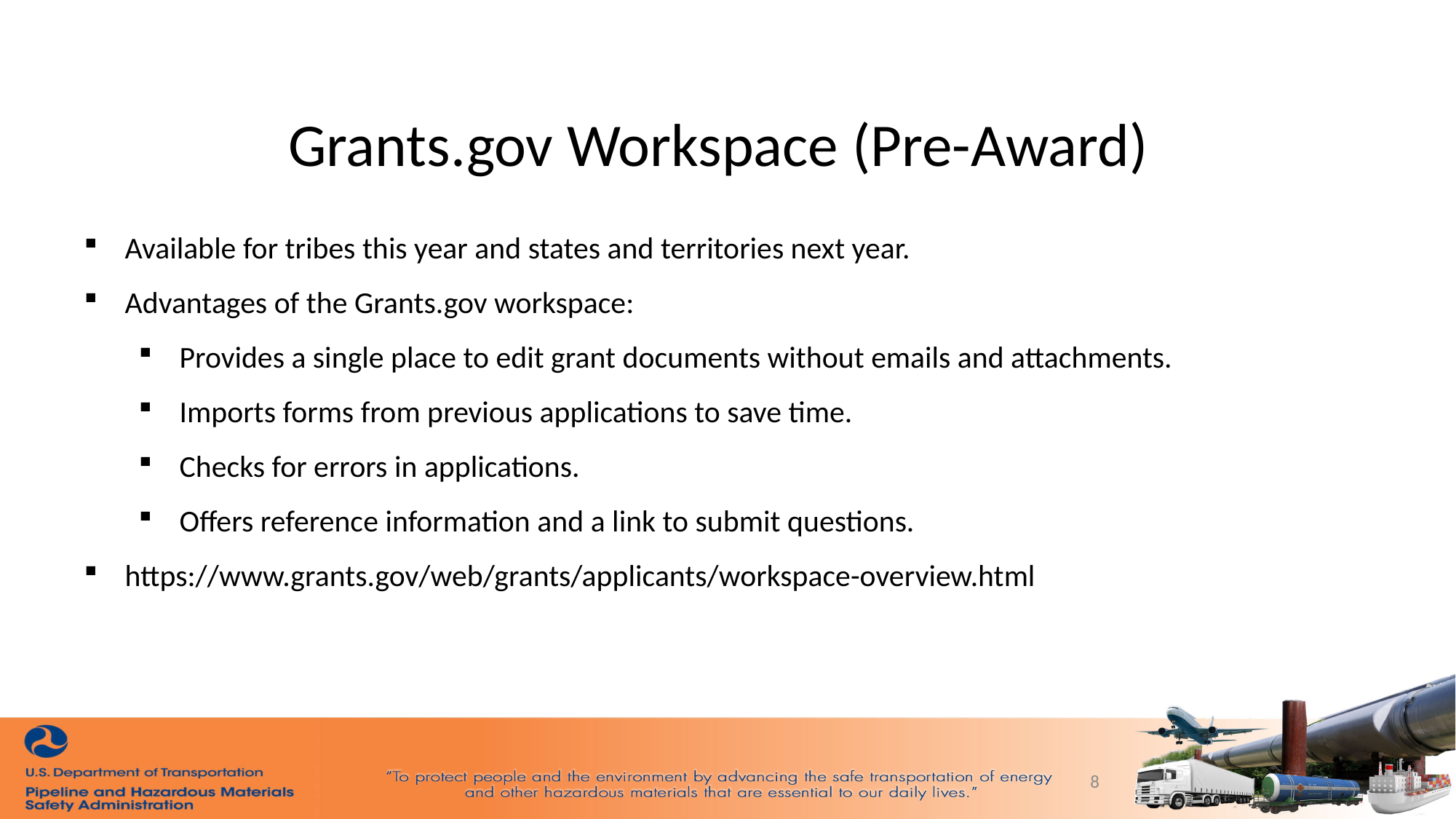

Grants.gov Workspace (Pre-Award)
Available for tribes this year and states and territories next year.
Advantages of the Grants.gov workspace:
Provides a single place to edit grant documents without emails and attachments.
Imports forms from previous applications to save time.
Checks for errors in applications.
Offers reference information and a link to submit questions.
https://www.grants.gov/web/grants/applicants/workspace-overview.html
8